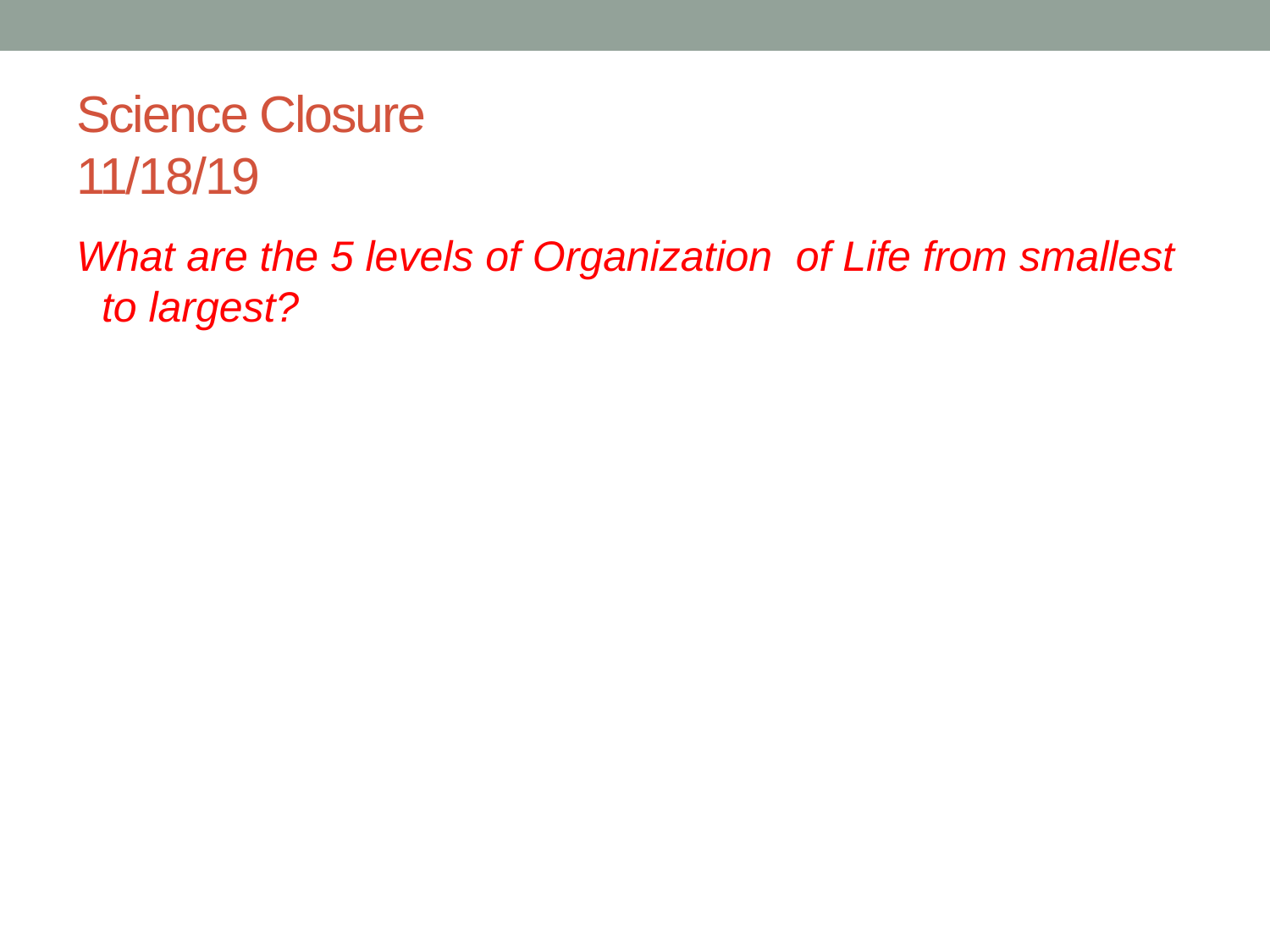

# Science Closure 11/18/19
What are the 5 levels of Organization  of Life from smallest to largest?